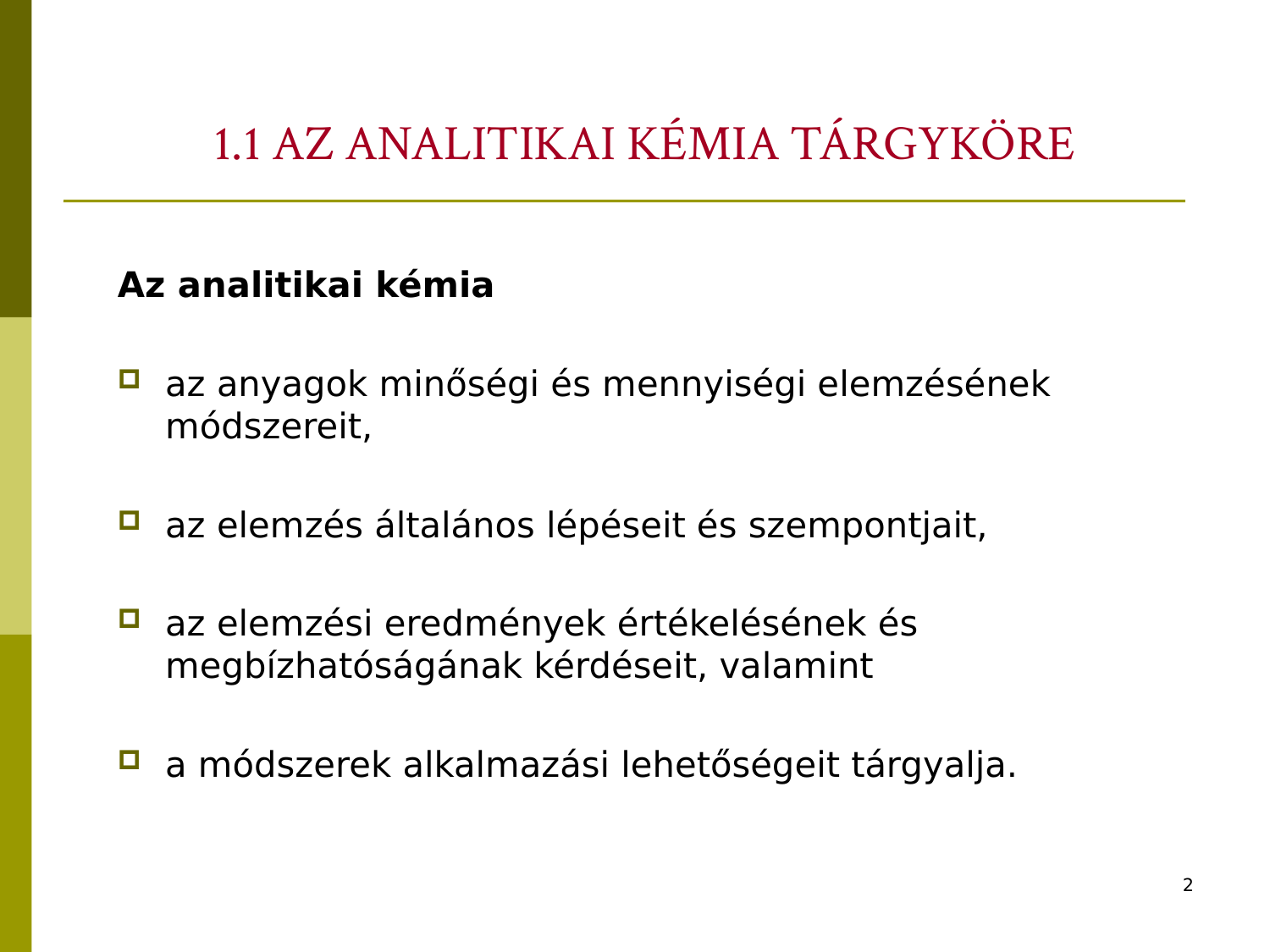

# 1.1 AZ ANALITIKAI KÉMIA TÁRGYKÖRE
Az analitikai kémia

az anyagok minőségi és mennyiségi elemzésének módszereit,

az elemzés általános lépéseit és szempontjait,

az elemzési eredmények értékelésének és megbízhatóságának kérdéseit, valamint

a módszerek alkalmazási lehetőségeit tárgyalja.

2